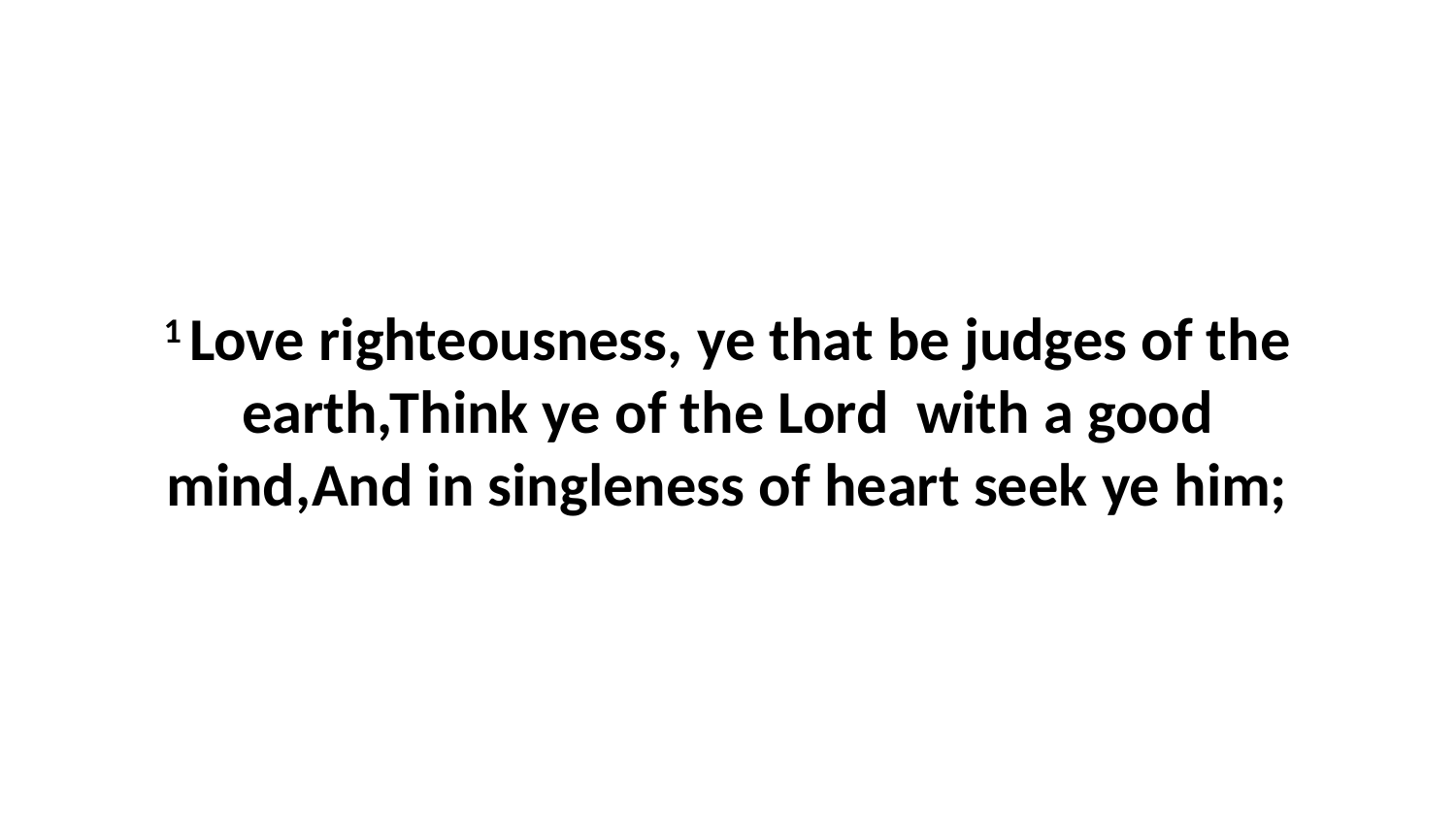

1 Love righteousness, ye that be judges of the earth,Think ye of the Lord  with a good mind,And in singleness of heart seek ye him;